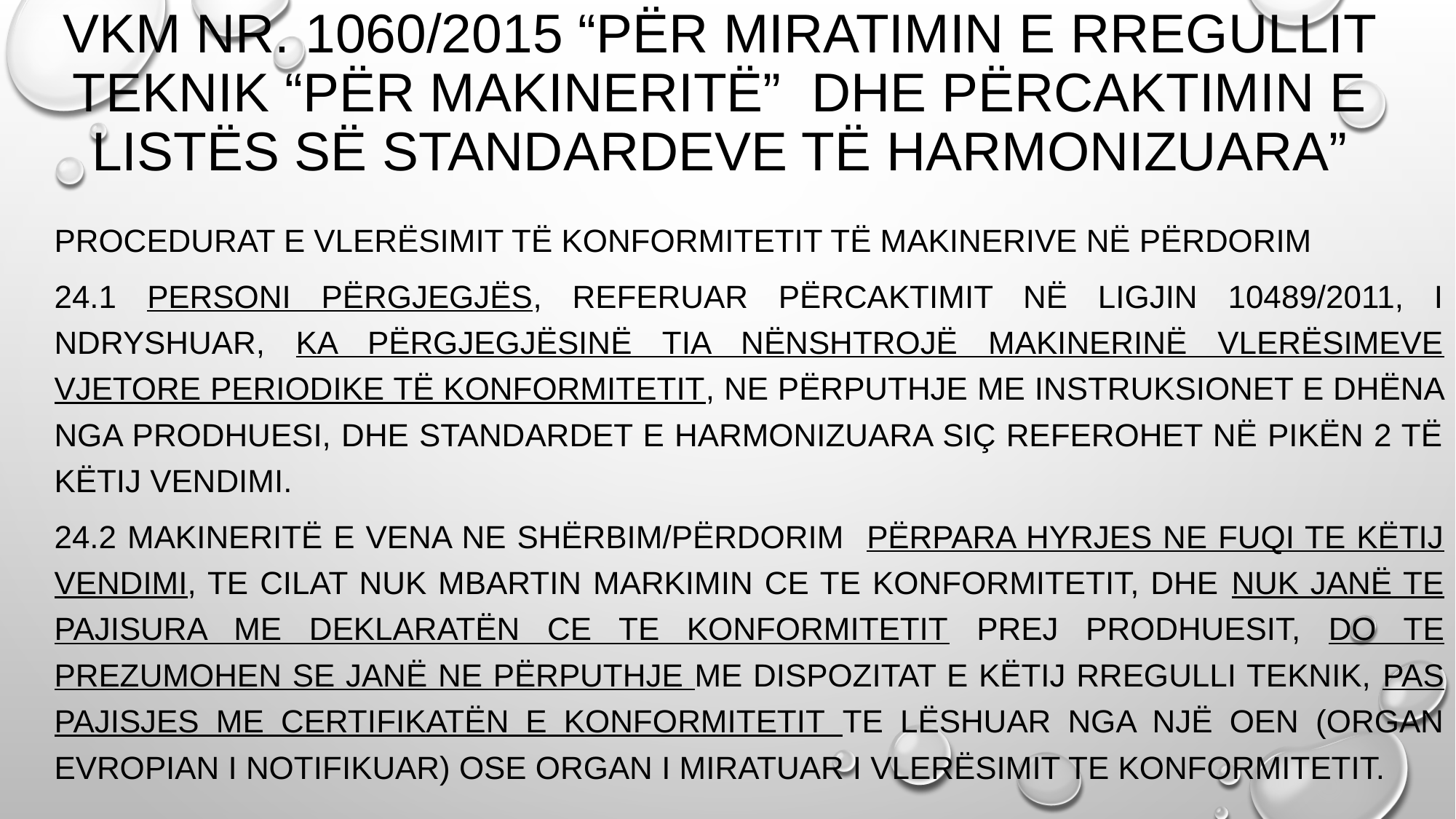

# vkm nr. 1060/2015 “për miratimin e rregullit teknik “për makineritë”  dhe përcaktimin e listës së standardeve të harmonizuara”
Procedurat e vlerësimit të konformitetit të makinerive në përdorim
24.1 Personi përgjegjës, referuar përcaktimit në Ligjin 10489/2011, i ndryshuar, ka përgjegjësinë tia nënshtrojë makinerinë vlerësimeve vjetore periodike të konformitetit, ne përputhje me instruksionet e dhëna nga prodhuesi, dhe standardet e harmonizuara siç referohet në pikën 2 të këtij vendimi.
24.2 Makineritë e vena ne shërbim/përdorim  përpara hyrjes ne fuqi te këtij vendimi, te cilat nuk mbartin markimin CE te konformitetit, dhe nuk janë te pajisura me Deklaratën CE te Konformitetit prej prodhuesit, do te prezumohen se janë ne përputhje me dispozitat e këtij rregulli teknik, pas pajisjes me certifikatën e konformitetit te lëshuar nga një OEN (organ evropian i notifikuar) ose organ i miratuar i vlerësimit te konformitetit.